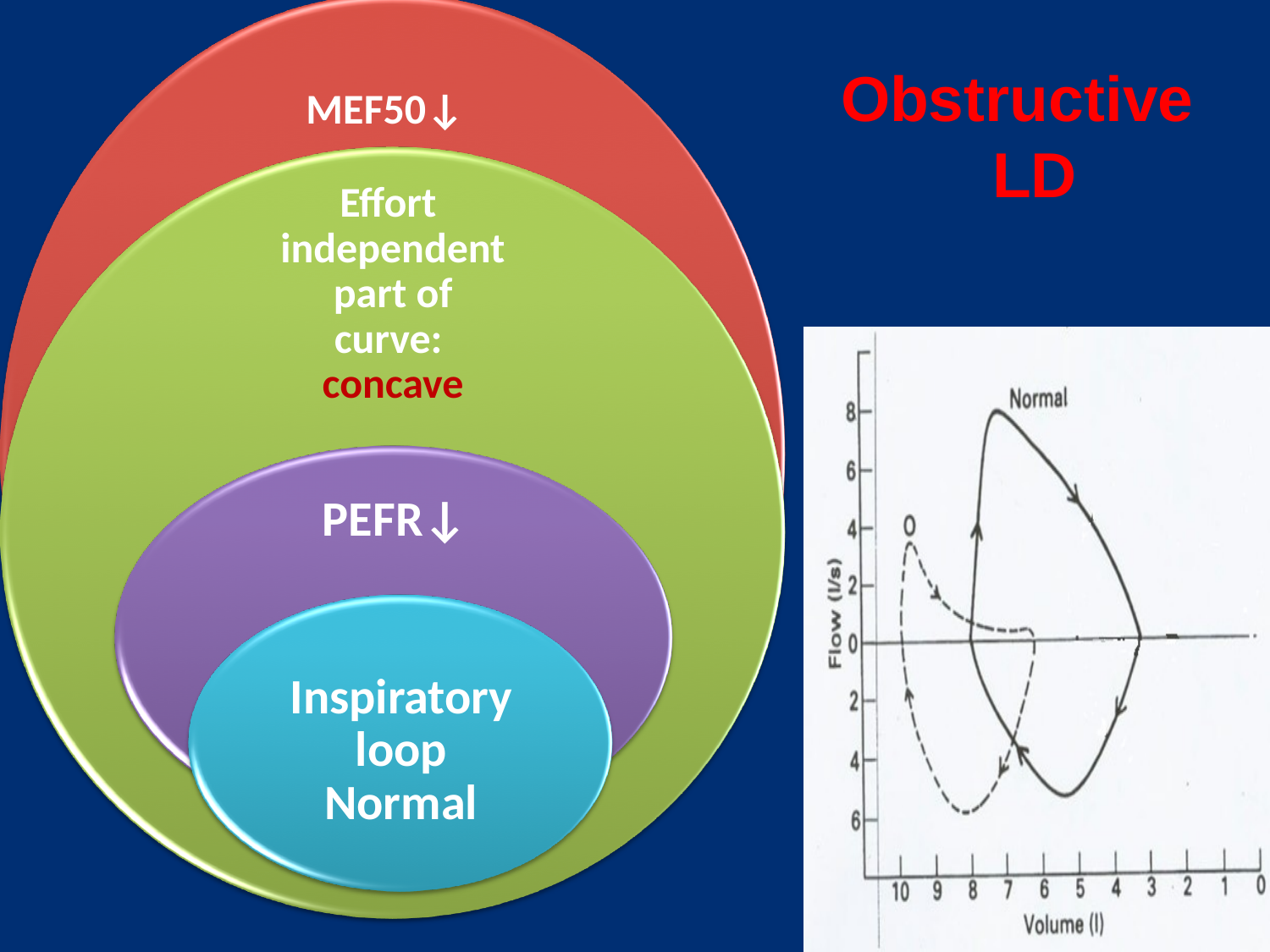

# Obstructive  LD
MEF50↓

Eﬀort  independent  part of  curve:  concave

PEFR↓

Inspiratory  loop  Normal